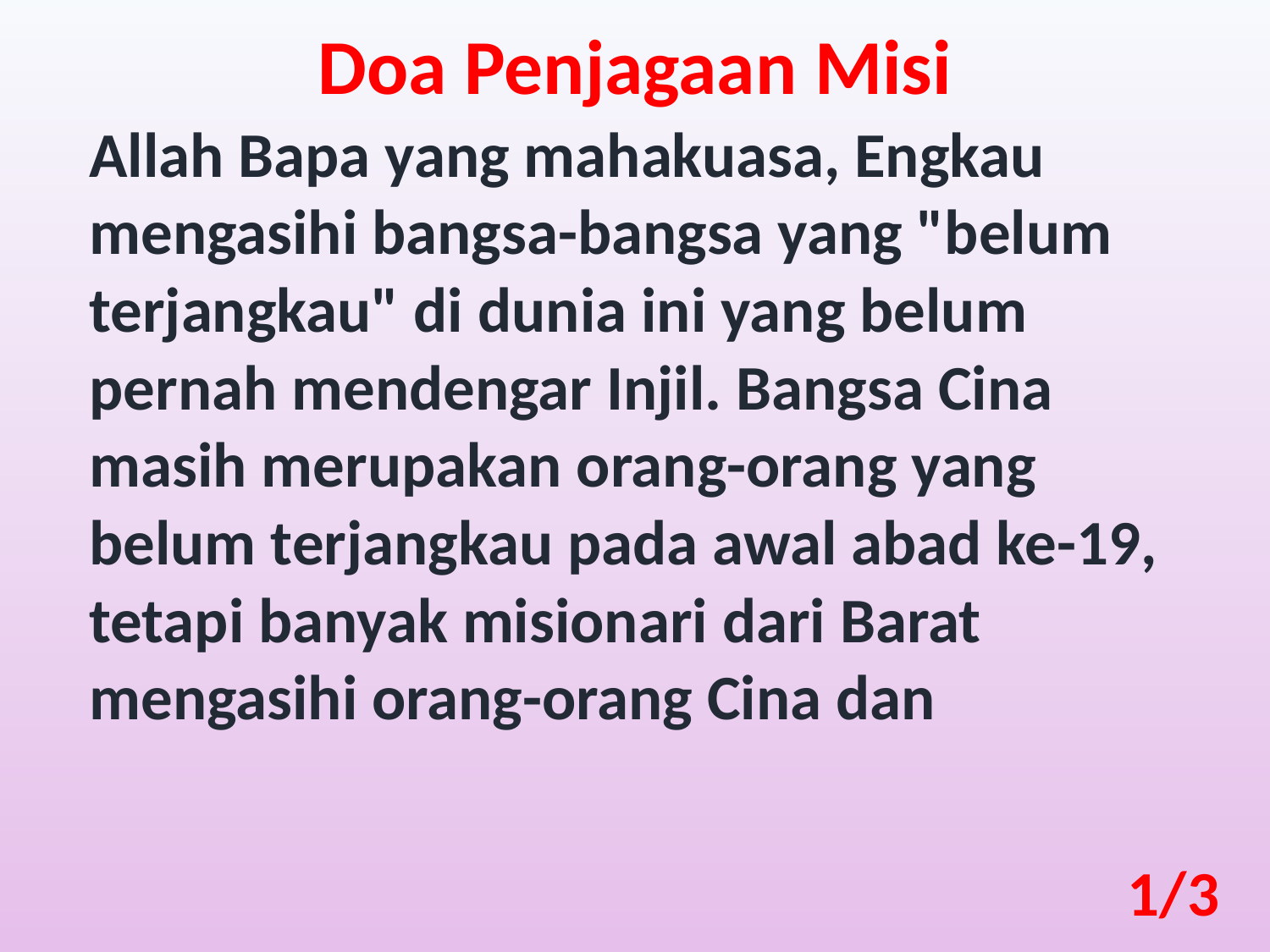

Doa Penjagaan Misi
Allah Bapa yang mahakuasa, Engkau mengasihi bangsa-bangsa yang "belum terjangkau" di dunia ini yang belum pernah mendengar Injil. Bangsa Cina masih merupakan orang-orang yang belum terjangkau pada awal abad ke-19, tetapi banyak misionari dari Barat mengasihi orang-orang Cina dan
1/3